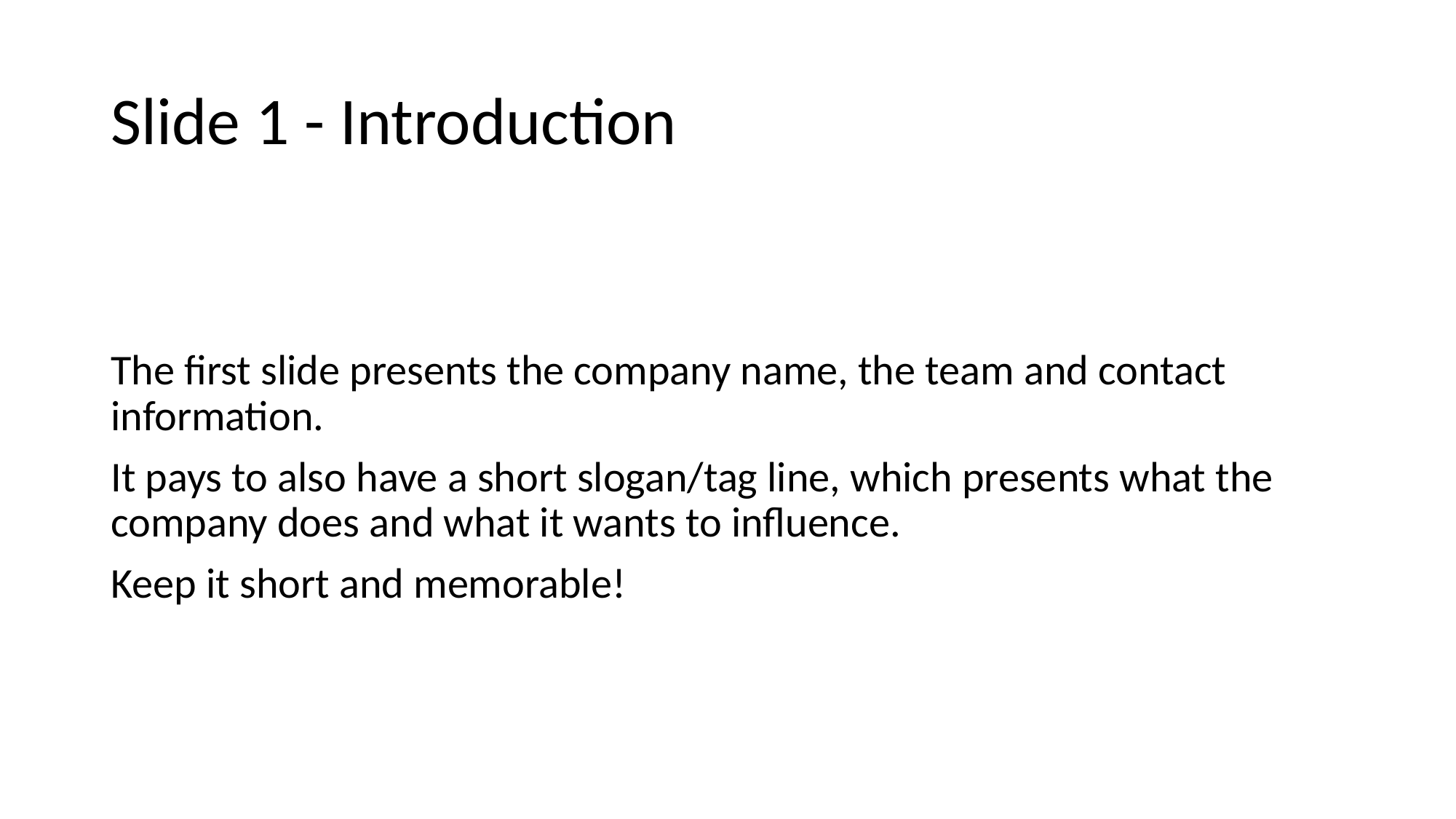

# Slide 1 - Introduction
The first slide presents the company name, the team and contact information.
It pays to also have a short slogan/tag line, which presents what the company does and what it wants to influence.
Keep it short and memorable!